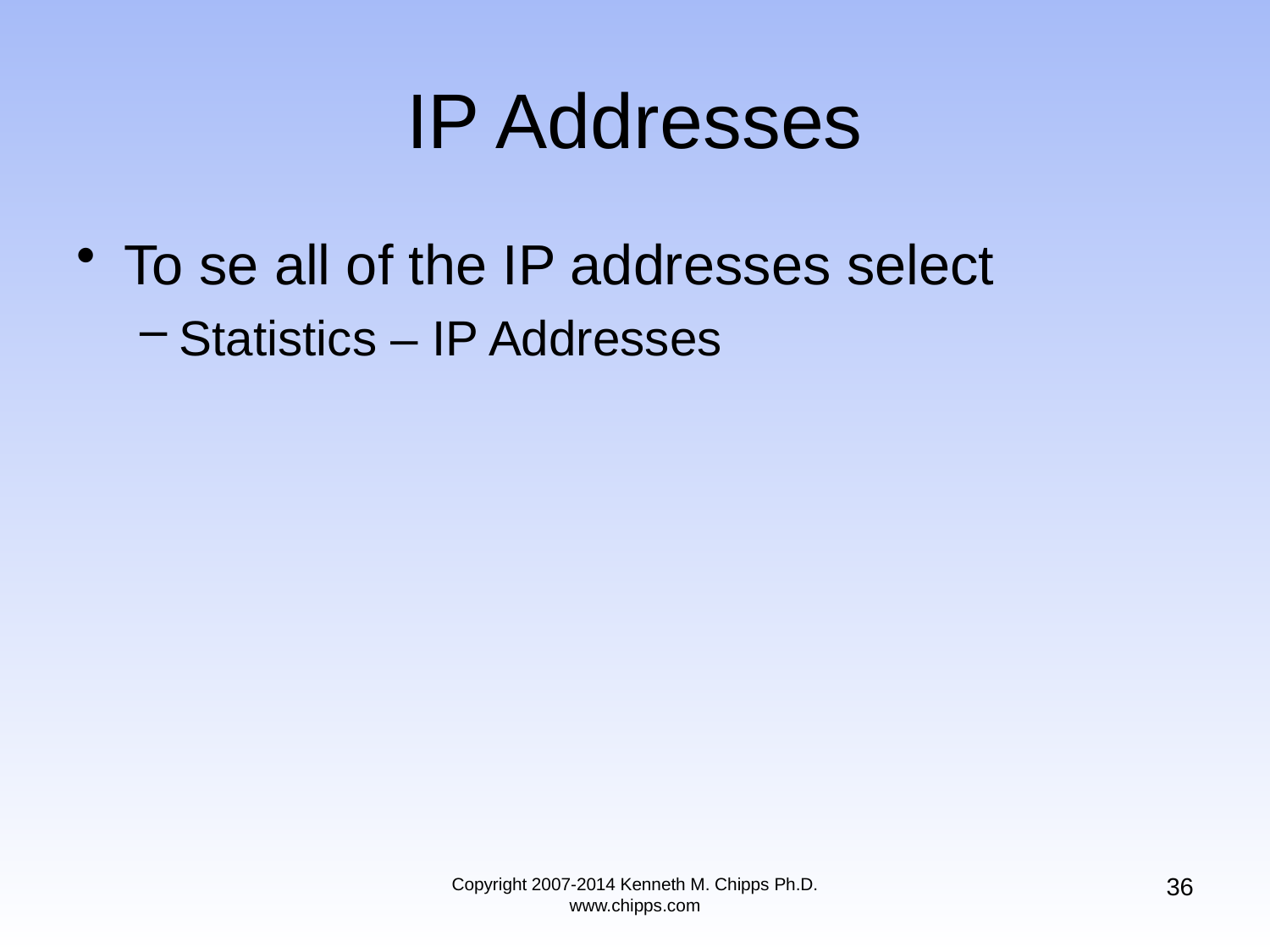

# IP Addresses
To se all of the IP addresses select
Statistics – IP Addresses
36
Copyright 2007-2014 Kenneth M. Chipps Ph.D. www.chipps.com